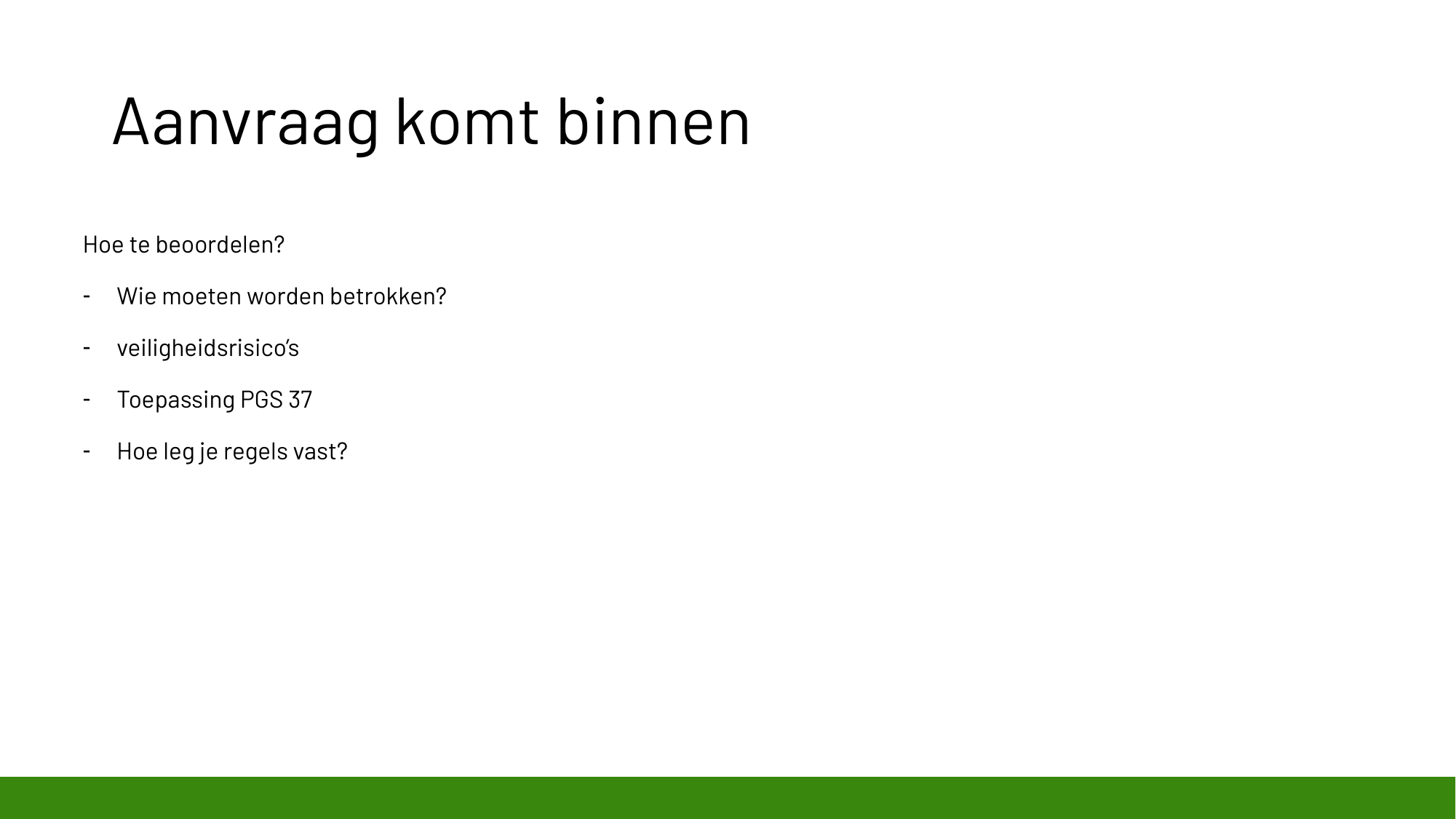

# Aanvraag komt binnen
Hoe te beoordelen?
Wie moeten worden betrokken?
veiligheidsrisico’s
Toepassing PGS 37
Hoe leg je regels vast?